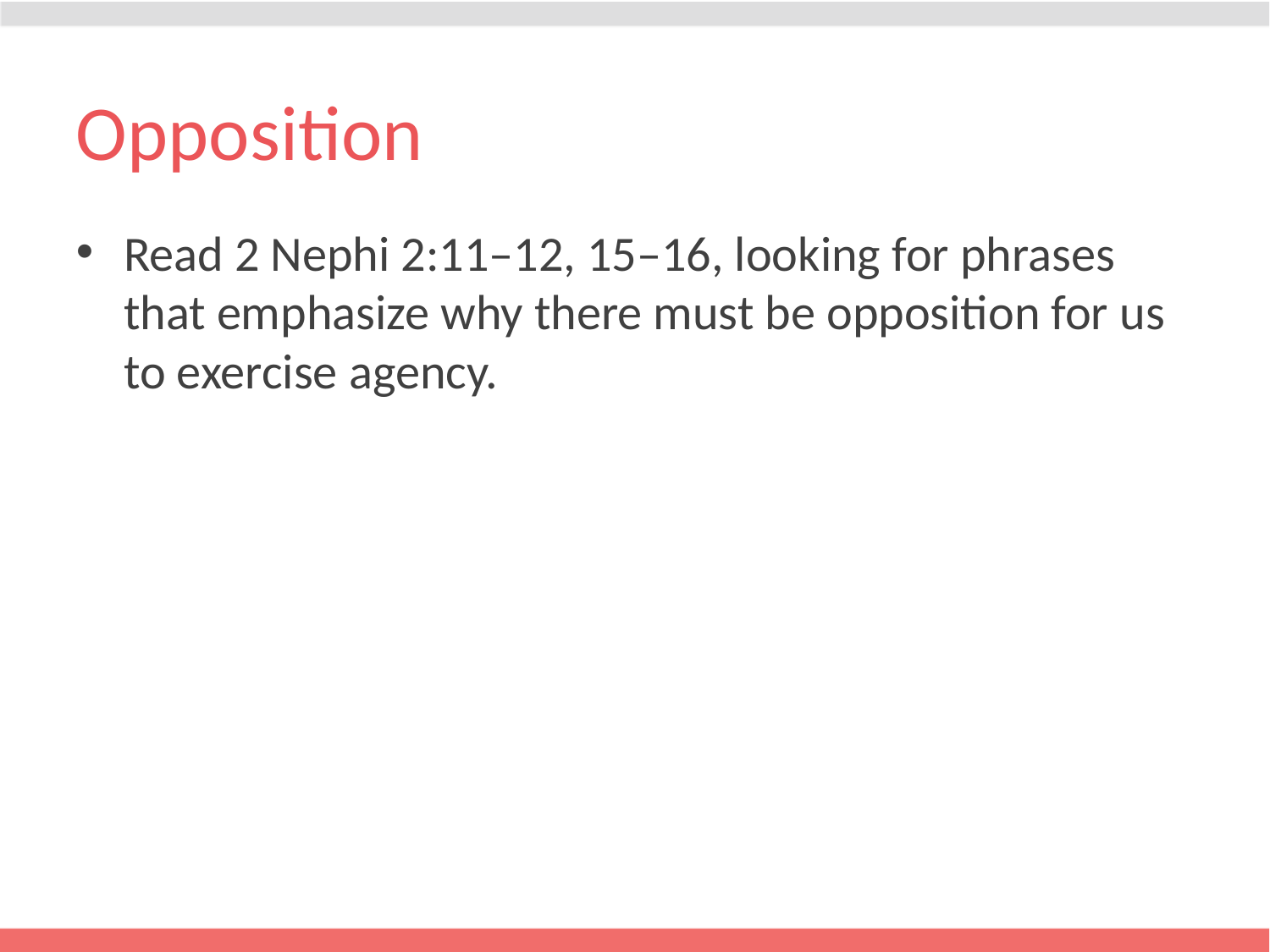

# Opposition
Read 2 Nephi 2:11–12, 15–16, looking for phrases that emphasize why there must be opposition for us to exercise agency.